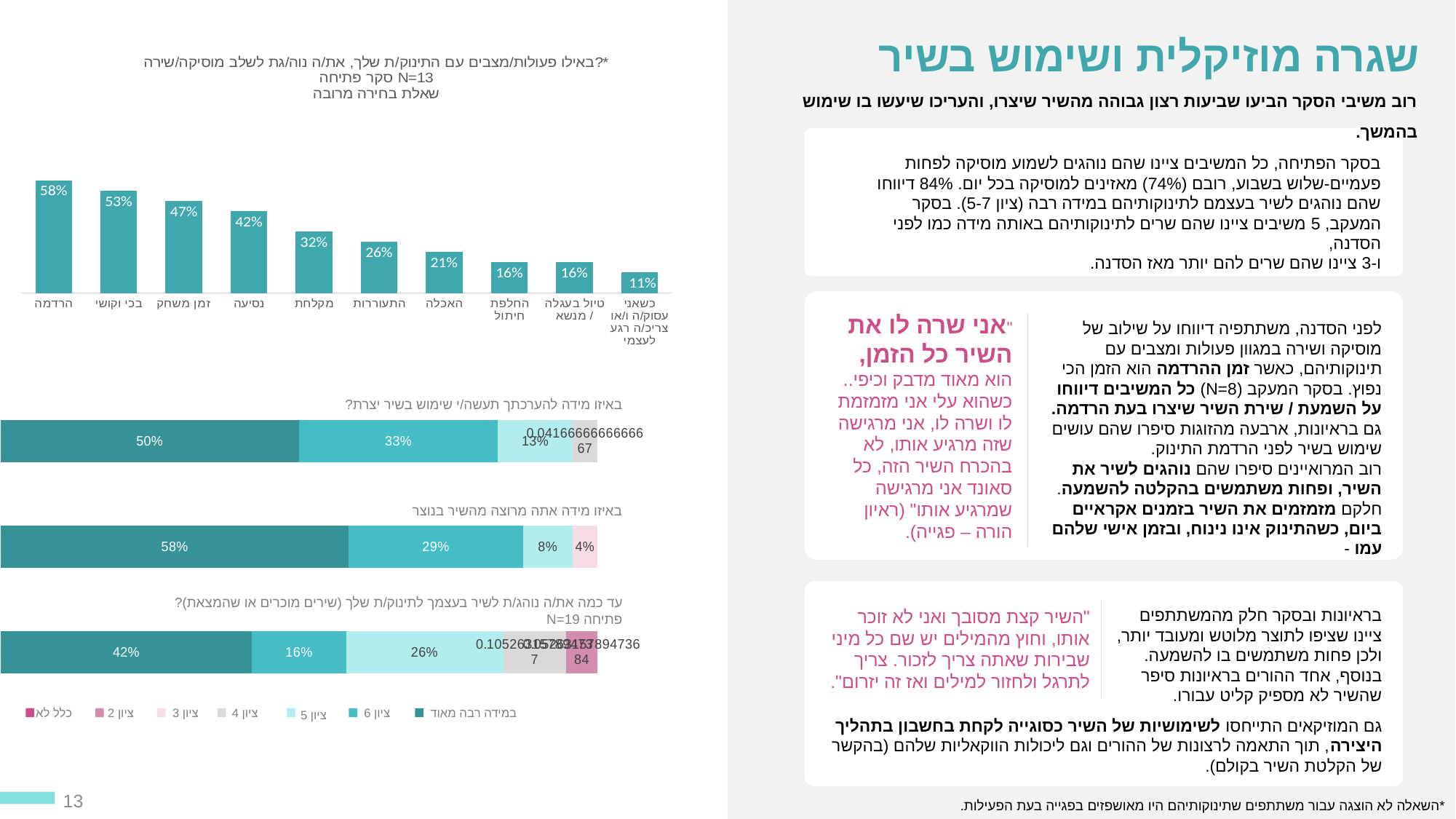

שגרה מוזיקלית ושימוש בשיר

### Chart: באילו פעולות/מצבים עם התינוק/ת שלך, את/ה נוה/גת לשלב מוסיקה/שירה?*
סקר פתיחה N=13
שאלת בחירה מרובה

| Category | פתיחה
N=19 |
|---|---|
| הרדמה | 0.5789473684210527 |
| בכי וקושי | 0.5263157894736842 |
| זמן משחק | 0.47368421052631576 |
| נסיעה | 0.42105263157894735 |
| מקלחת | 0.3157894736842105 |
| התעוררות | 0.2631578947368421 |
| האכלה | 0.21052631578947367 |
| החלפת חיתול | 0.15789473684210525 |
| טיול בעגלה / מנשא | 0.15789473684210525 |
| כשאני עסוק/ה ו/או צריכ/ה רגע לעצמי | 0.10526315789473684 |
רוב משיבי הסקר הביעו שביעות רצון גבוהה מהשיר שיצרו, והעריכו שיעשו בו שימוש בהמשך.

בסקר הפתיחה, כל המשיבים ציינו שהם נוהגים לשמוע מוסיקה לפחות פעמיים-שלוש בשבוע, רובם (74%) מאזינים למוסיקה בכל יום. 84% דיווחו שהם נוהגים לשיר בעצמם לתינוקותיהם במידה רבה (ציון 5-7). בסקר המעקב, 5 משיבים ציינו שהם שרים לתינוקותיהם באותה מידה כמו לפני הסדנה,
ו-3 ציינו שהם שרים להם יותר מאז הסדנה.

"אני שרה לו את השיר כל הזמן, הוא מאוד מדבק וכיפי.. כשהוא עלי אני מזמזמת לו ושרה לו, אני מרגישה שזה מרגיע אותו, לא בהכרח השיר הזה, כל סאונד אני מרגישה שמרגיע אותו" (ראיון הורה – פגייה).
לפני הסדנה, משתתפיה דיווחו על שילוב של מוסיקה ושירה במגוון פעולות ומצבים עם תינוקותיהם, כאשר זמן ההרדמה הוא הזמן הכי נפוץ. בסקר המעקב (N=8) כל המשיבים דיווחו על השמעת / שירת השיר שיצרו בעת הרדמה. גם בראיונות, ארבעה מהזוגות סיפרו שהם עושים שימוש בשיר לפני הרדמת התינוק.
רוב המרואיינים סיפרו שהם נוהגים לשיר את השיר, ופחות משתמשים בהקלטה להשמעה.
חלקם מזמזמים את השיר בזמנים אקראיים ביום, כשהתינוק אינו נינוח, ובזמן אישי שלהם עמו -

### Chart

| Category | כלל לא | ציון 2 | ציון 3 | ציון 4 | ציון 5 | ציון 6 | במידה רבה מאוד |
|---|---|---|---|---|---|---|---|
| עד כמה את/ה נוהג/ת לשיר בעצמך לתינוק/ת שלך
(שירים מוכרים או שהמצאת)?
פתיחה N=19 | None | 0.05263157894736842 | None | 0.10526315789473684 | 0.2631578947368421 | 0.15789473684210525 | 0.42105263157894735 |
| באיזו מידה את/ה מרוצה מהשיר שנוצר?   | None | None | 0.041666666666666664 | None | 0.08333333333333333 | 0.2916666666666667 | 0.5833333333333334 |
| באיזו מידה להערכתך תעשה/תעשי שימוש בשיר שיצרת? | None | None | None | 0.041666666666666664 | 0.125 | 0.3333333333333333 | 0.5 |
באיזו מידה להערכתך תעשה/י שימוש בשיר יצרת?
באיזו מידה אתה מרוצה מהשיר בנוצר

עד כמה את/ה נוהג/ת לשיר בעצמך לתינוק/ת שלך (שירים מוכרים או שהמצאת)?                פתיחה N=19

"השיר קצת מסובך ואני לא זוכר אותו, וחוץ מהמילים יש שם כל מיני שבירות שאתה צריך לזכור. צריך לתרגל ולחזור למילים ואז זה יזרום".
בראיונות ובסקר חלק מהמשתתפים ציינו שציפו לתוצר מלוטש ומעובד יותר, ולכן פחות משתמשים בו להשמעה. בנוסף, אחד ההורים בראיונות סיפר שהשיר לא מספיק קליט עבורו.
כלל לא
ציון 2
ציון 3
ציון 4
ציון 6
במידה רבה מאוד
ציון 5

גם המוזיקאים התייחסו לשימושיות של השיר כסוגייה לקחת בחשבון בתהליך היצירה, תוך התאמה לרצונות של ההורים וגם ליכולות הווקאליות שלהם (בהקשר של הקלטת השיר בקולם).
13

*השאלה לא הוצגה עבור משתתפים שתינוקותיהם היו מאושפזים בפגייה בעת הפעילות.